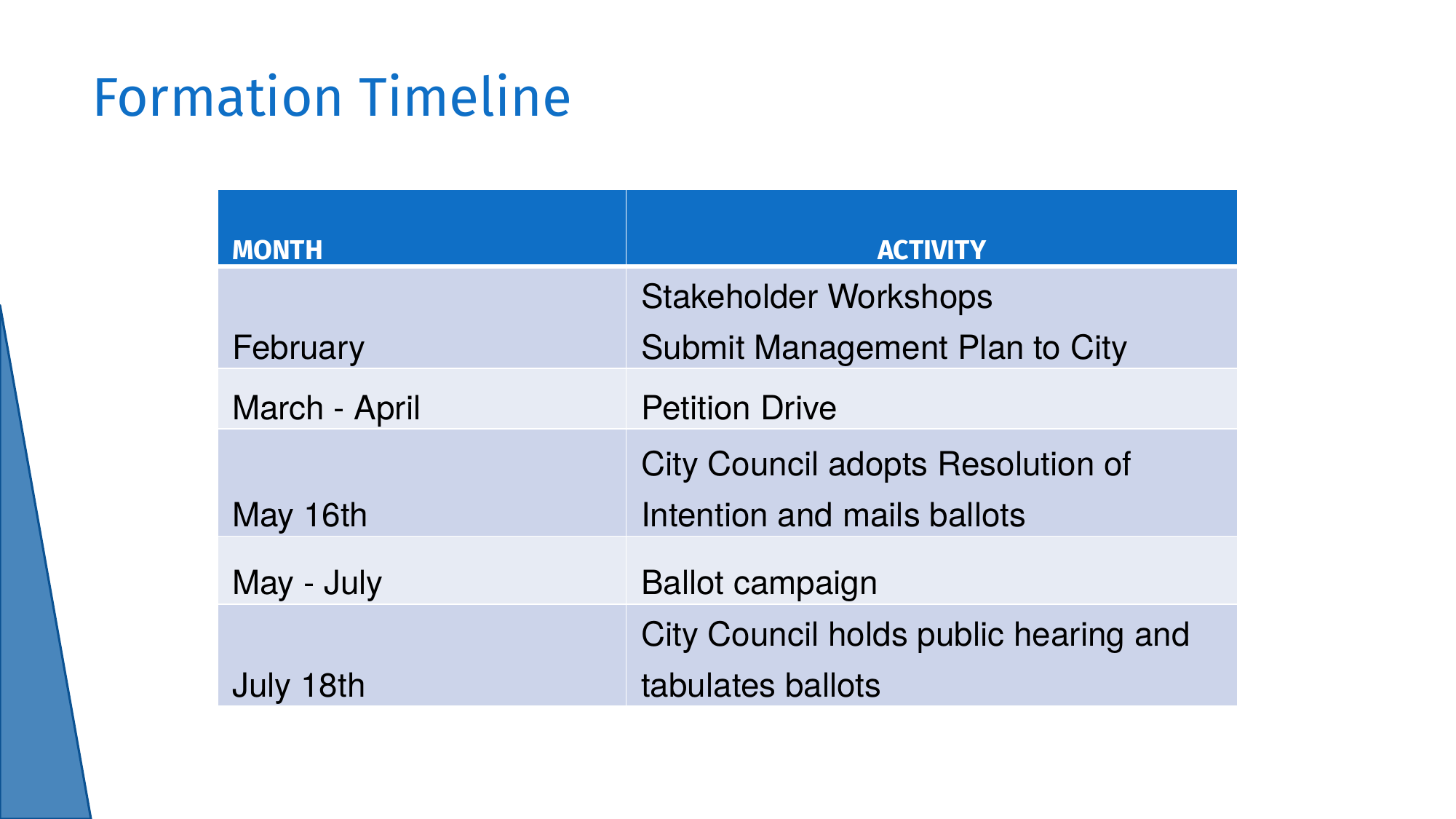

# Formation Timeline
| MONTH | ACTIVITY |
| --- | --- |
| February | Stakeholder Workshops Submit Management Plan to City |
| March - April | Petition Drive |
| May 16th | City Council adopts Resolution of Intention and mails ballots |
| May - July | Ballot campaign |
| July 18th | City Council holds public hearing and tabulates ballots |